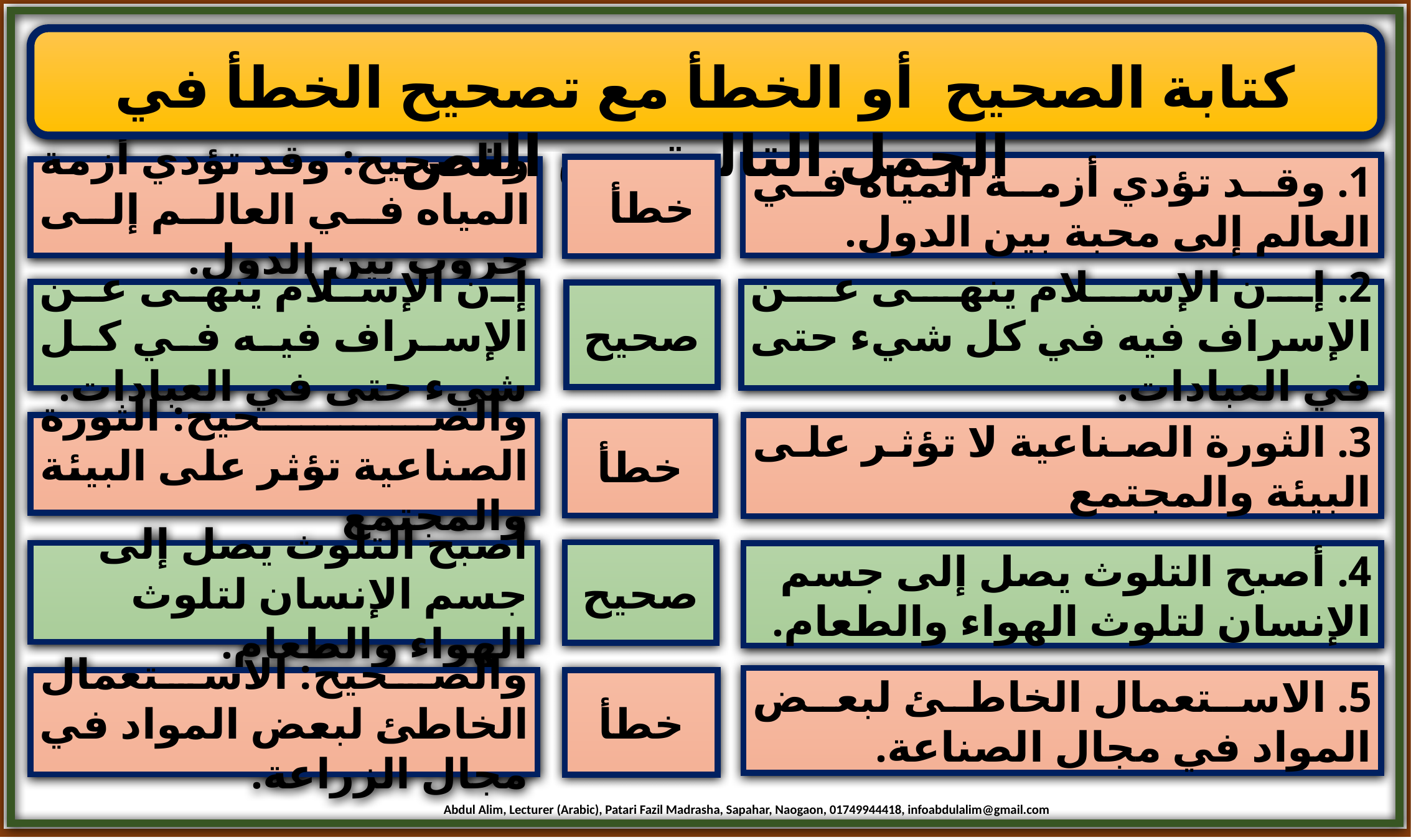

كتابة الصحيح  أو الخطأ مع تصحيح الخطأ في الجمل التالية من النص

1. وقد تؤدي أزمة المياه في العالم إلى محبة بين الدول.
خطأ
والصحيح: وقد تؤدي أزمة المياه في العالم إلى حروب بين الدول.
إن الإسلام ينهى عن الإسراف فيه في كل شيء حتى في العبادات.
2. إن الإسلام ينهى عن الإسراف فيه في كل شيء حتى في العبادات.
صحيح
والصحيح: الثورة الصناعية تؤثر على البيئة والمجتمع
3. الثورة الصناعية لا تؤثر على البيئة والمجتمع
خطأ
صحيح
أصبح التلوث يصل إلى جسم الإنسان لتلوث الهواء والطعام.
4. أصبح التلوث يصل إلى جسم الإنسان لتلوث الهواء والطعام.
5. الاستعمال الخاطئ لبعض المواد في مجال الصناعة.
والصحيح: الاستعمال الخاطئ لبعض المواد في مجال الزراعة.
خطأ